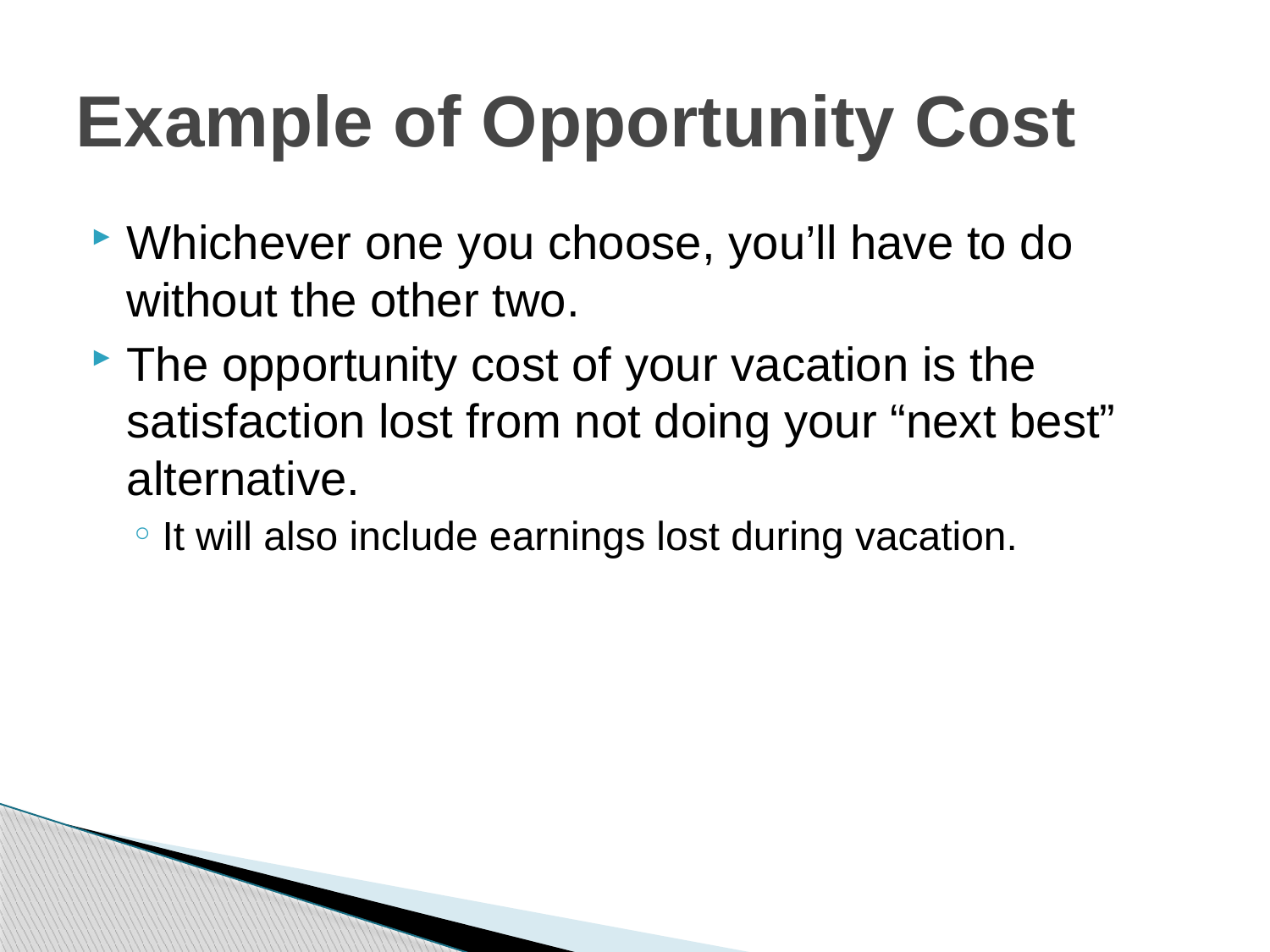

# Example of Opportunity Cost
Whichever one you choose, you’ll have to do without the other two.
The opportunity cost of your vacation is the satisfaction lost from not doing your “next best” alternative.
It will also include earnings lost during vacation.